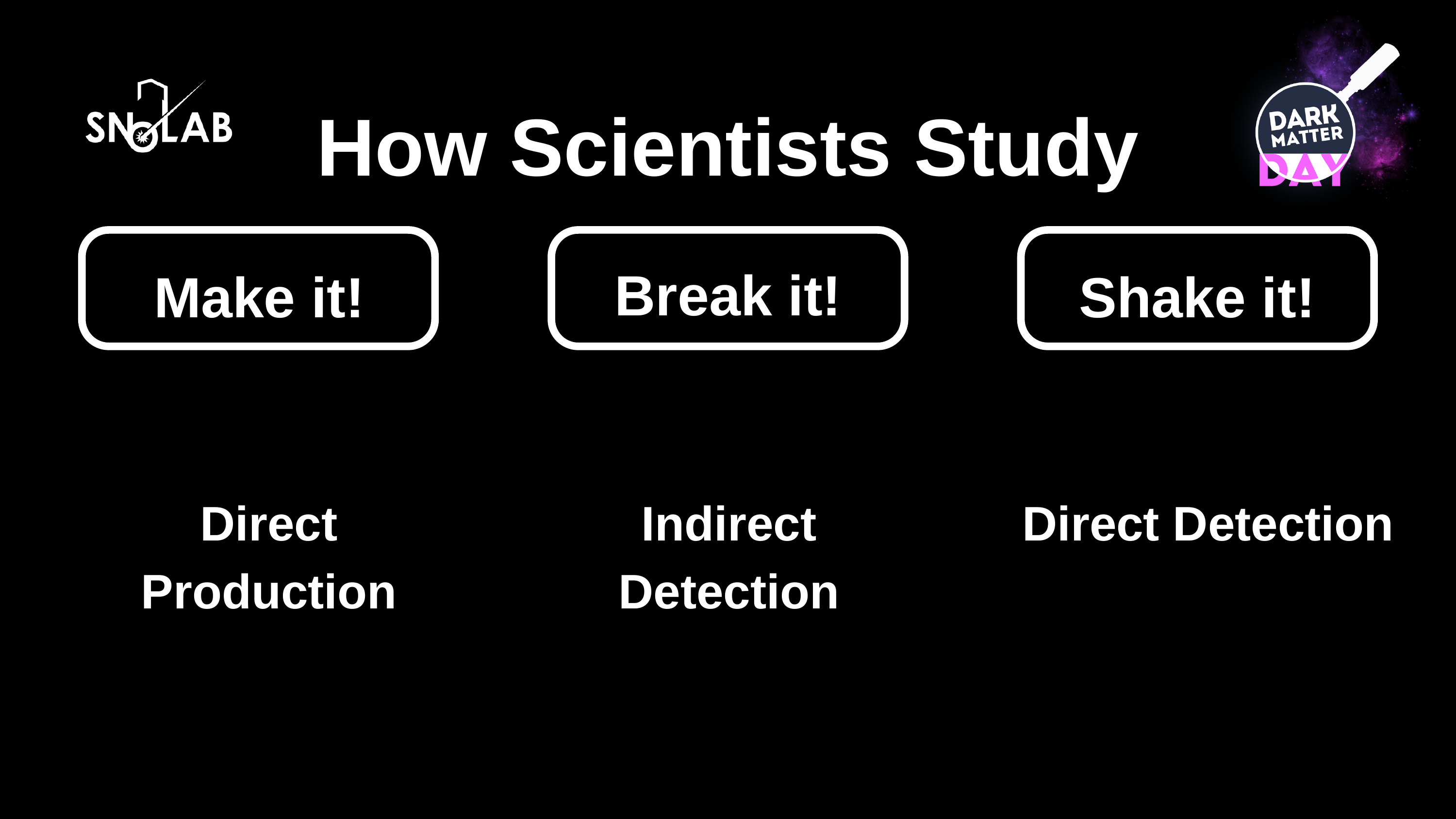

How Scientists Study

Break it!
Make it!
Shake it!
Direct Production
Indirect Detection
Direct Detection